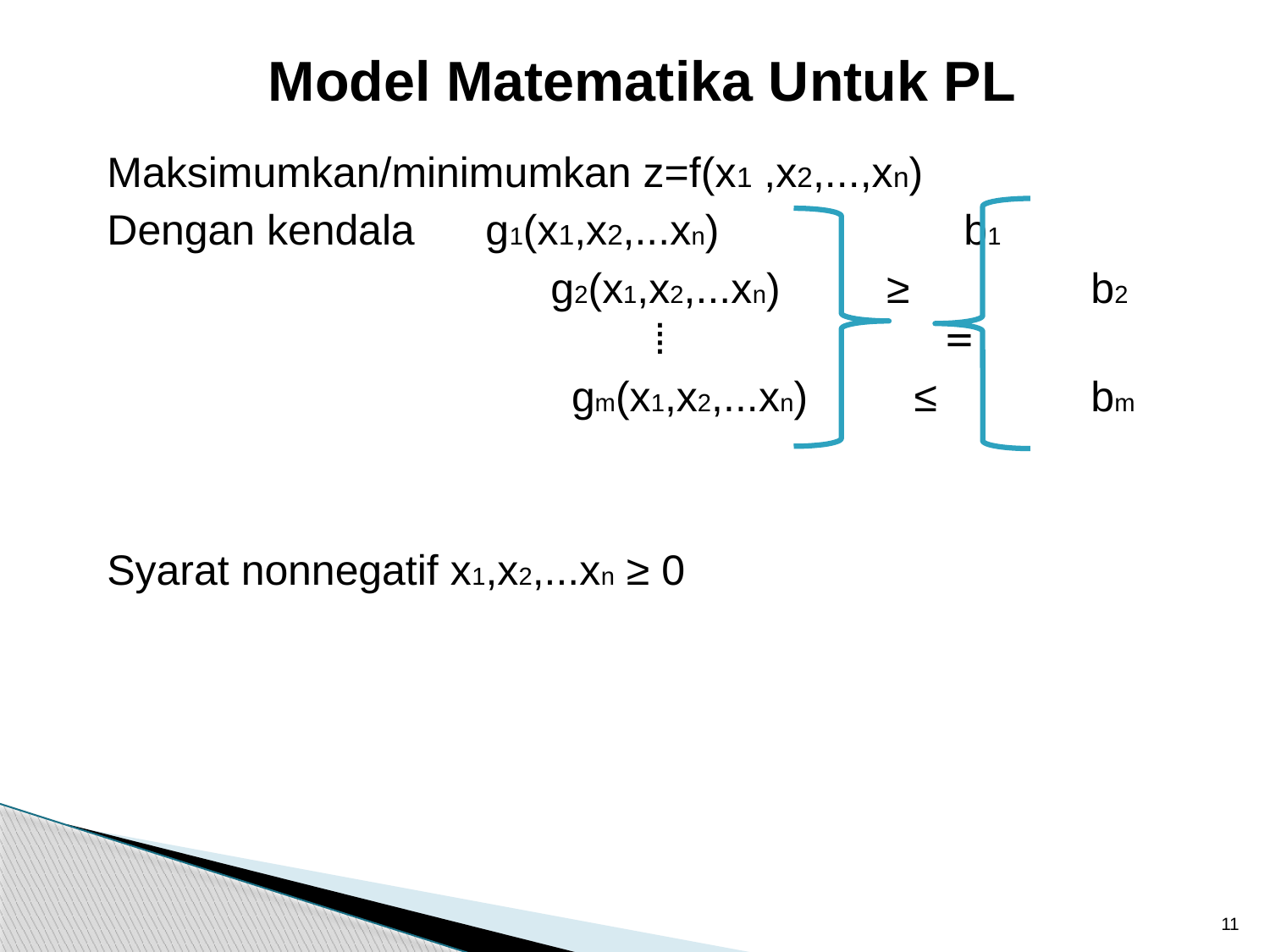

# Model Matematika Untuk PL
Maksimumkan/minimumkan z=f(x1 ,x2,...,xn)
Dengan kendala      g1(x1,x2,...xn)       	     b1
			             g2(x1,x2,...xn)         ≥ 	     b2 				           ⁞		   =
		                       gm(x1,x2,...xn)         ≤ 	     bm

Syarat nonnegatif x1,x2,...xn ≥ 0

11